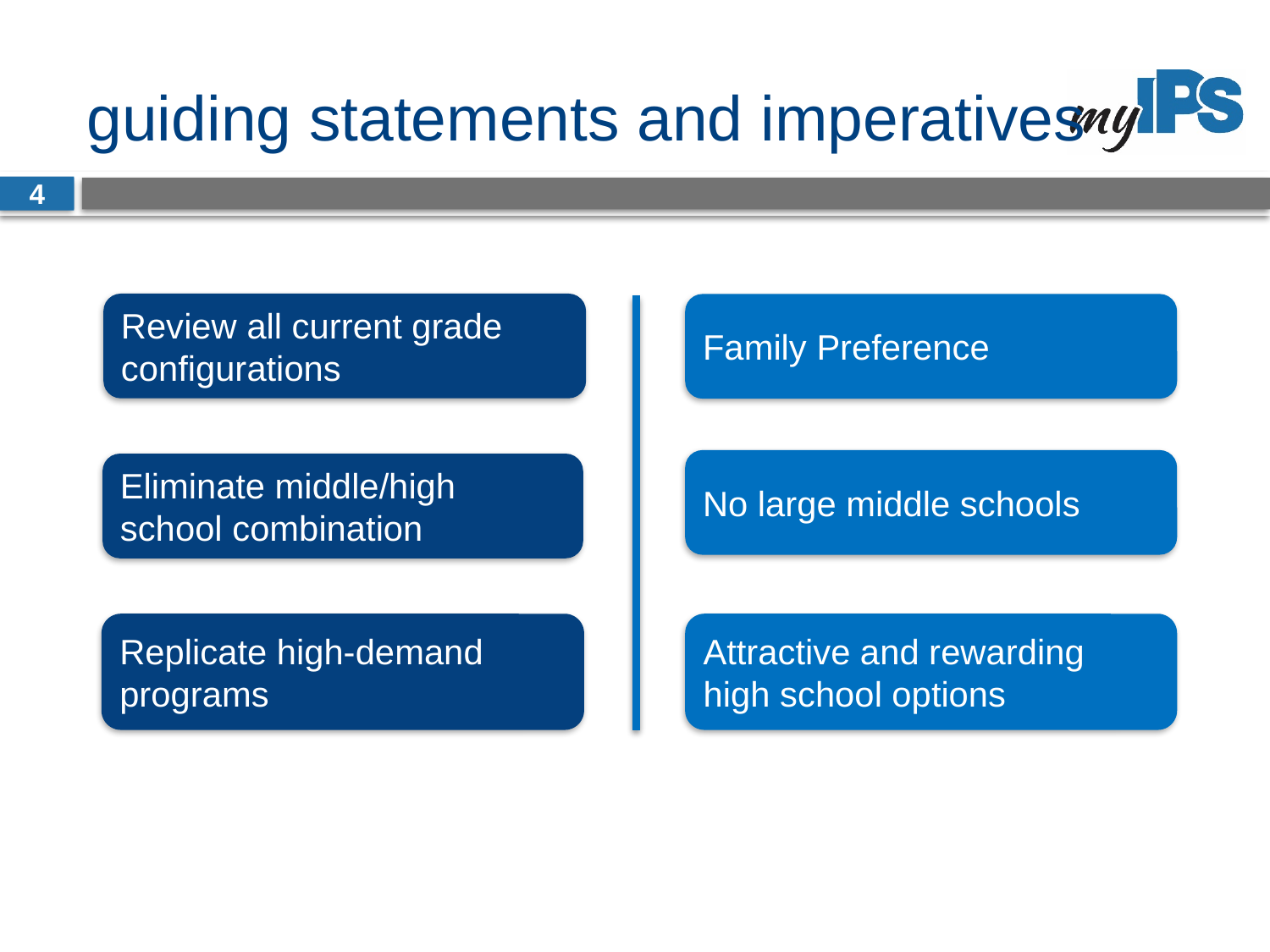

# guiding statements and imperatives
4
Review all current grade configurations
Family Preference
No large middle schools
Eliminate middle/high school combination
Replicate high-demand programs
Attractive and rewarding high school options